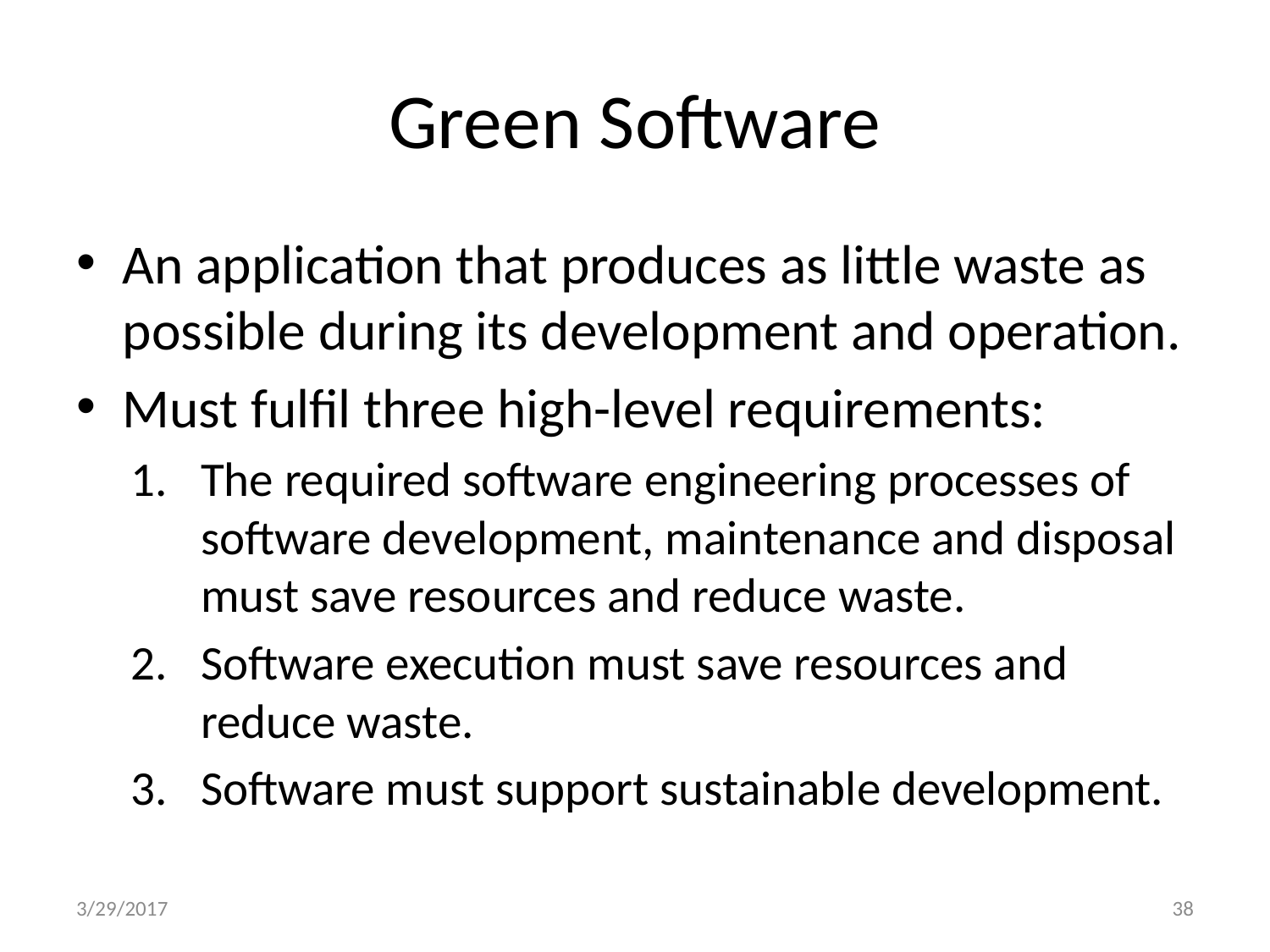

# Green Software
An application that produces as little waste as possible during its development and operation.
Must fulfil three high-level requirements:
The required software engineering processes of software development, maintenance and disposal must save resources and reduce waste.
Software execution must save resources and reduce waste.
Software must support sustainable development.
3/29/2017
38